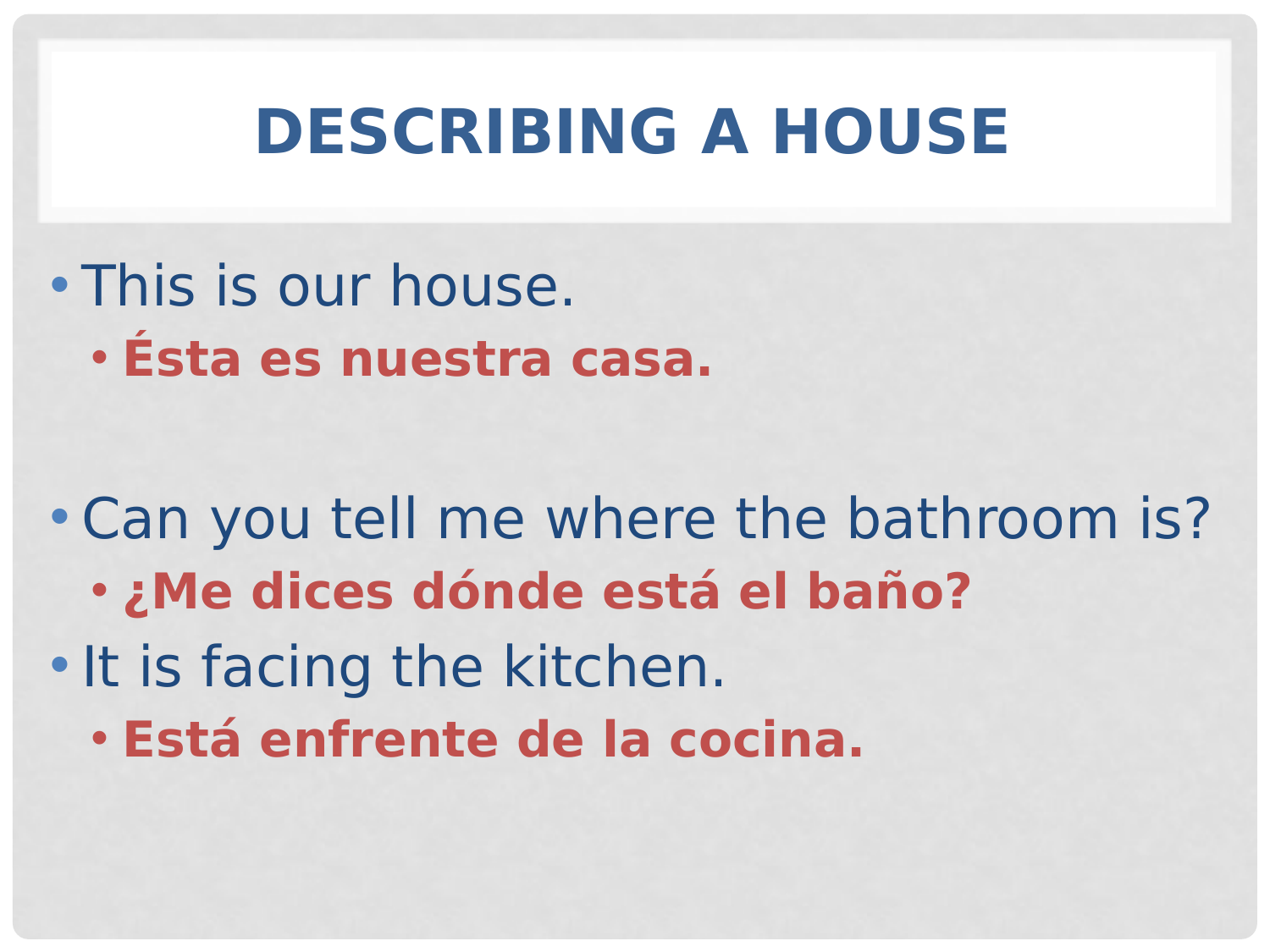

# Describing a house
This is our house.
Ésta es nuestra casa.

Can you tell me where the bathroom is?
¿Me dices dónde está el baño?
It is facing the kitchen.
Está enfrente de la cocina.